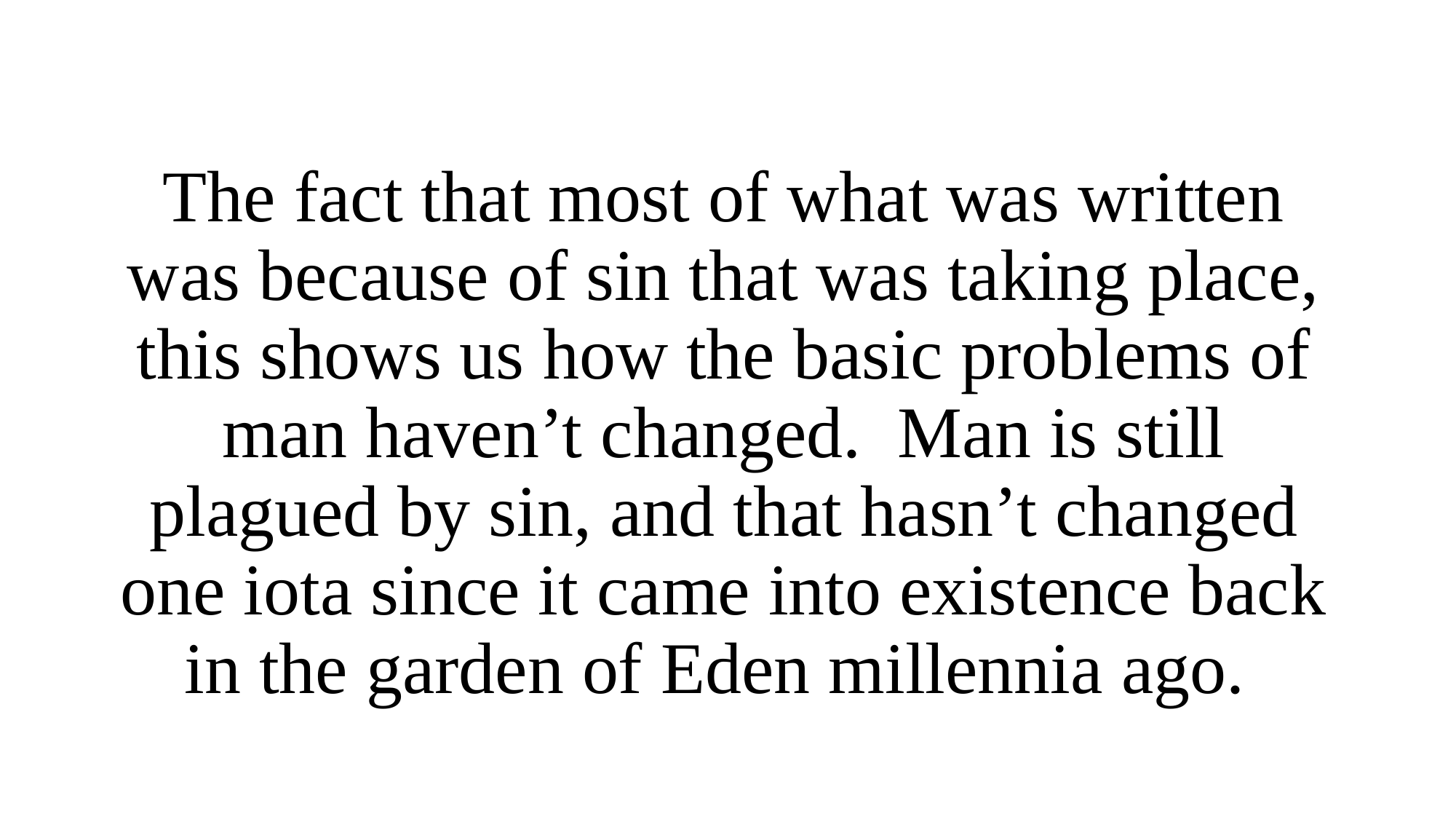

The fact that most of what was written was because of sin that was taking place, this shows us how the basic problems of man haven’t changed.  Man is still plagued by sin, and that hasn’t changed one iota since it came into existence back in the garden of Eden millennia ago.